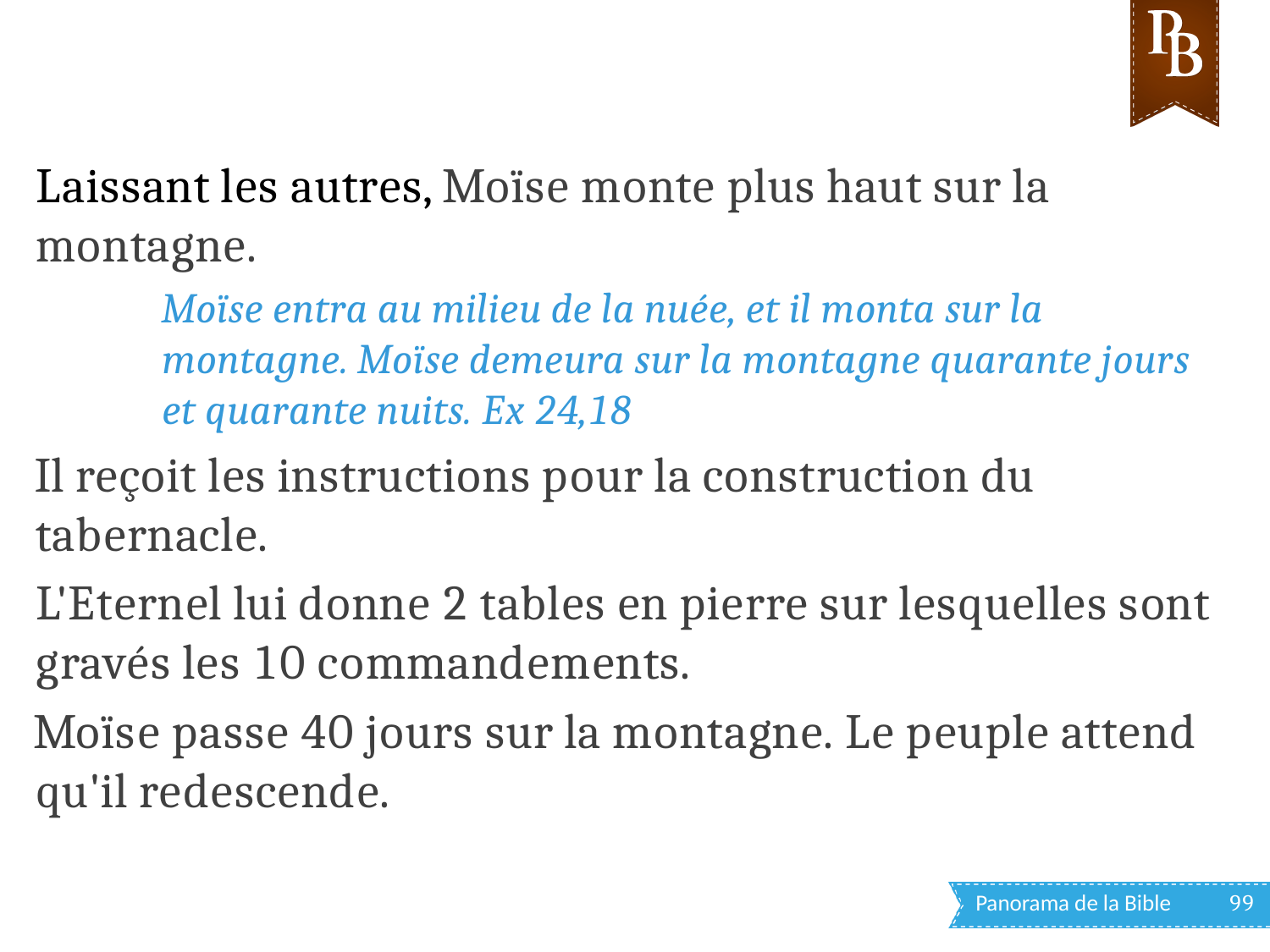

Laissant les autres, Moïse monte plus haut sur la montagne.
Moïse entra au milieu de la nuée, et il monta sur la montagne. Moïse demeura sur la montagne quarante jours et quarante nuits. Ex 24,18
Il reçoit les instructions pour la construction du tabernacle.
L'Eternel lui donne 2 tables en pierre sur lesquelles sont gravés les 10 commandements.
Moïse passe 40 jours sur la montagne. Le peuple attend qu'il redescende.